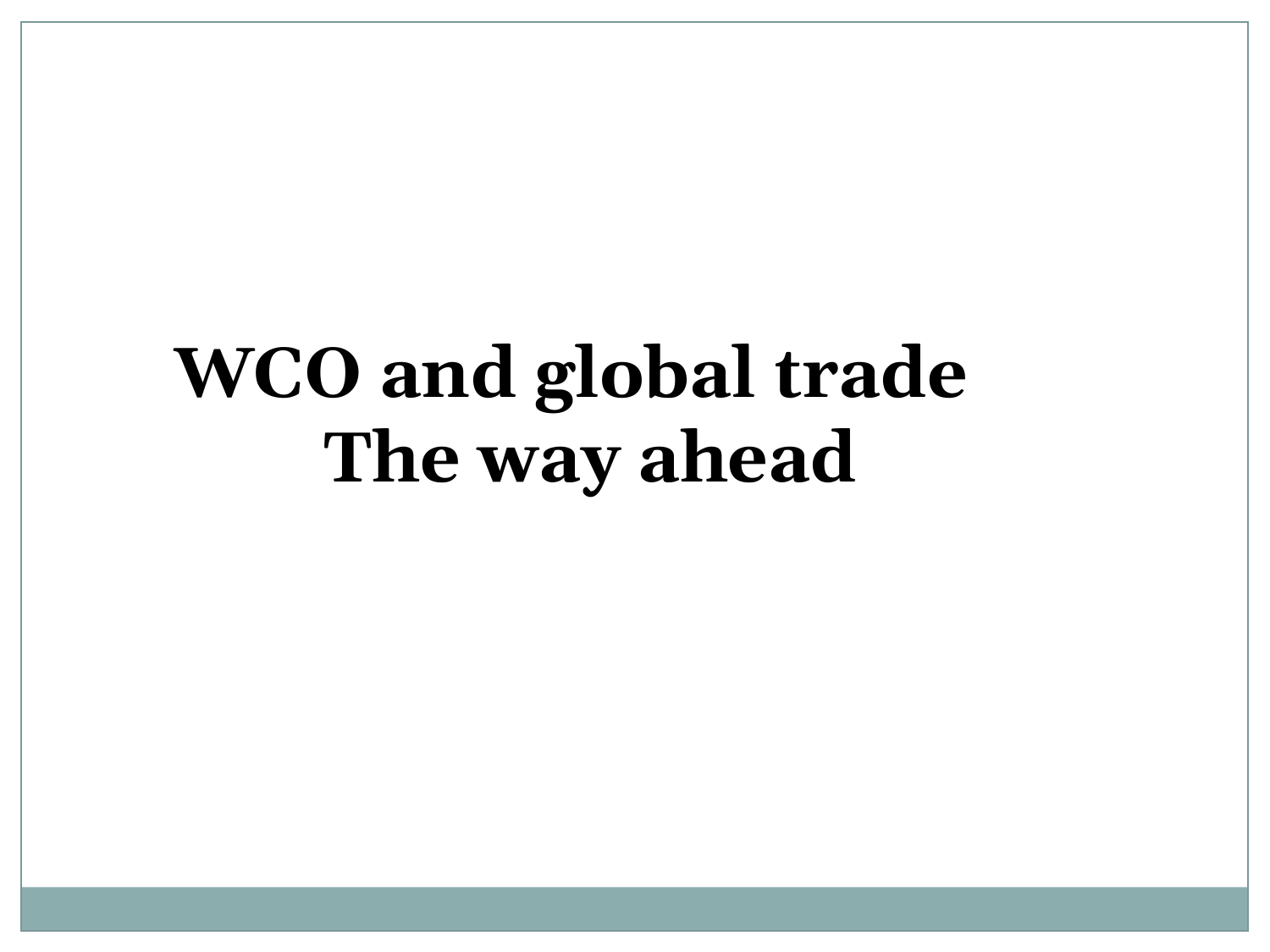

WCO and global trade
The way ahead